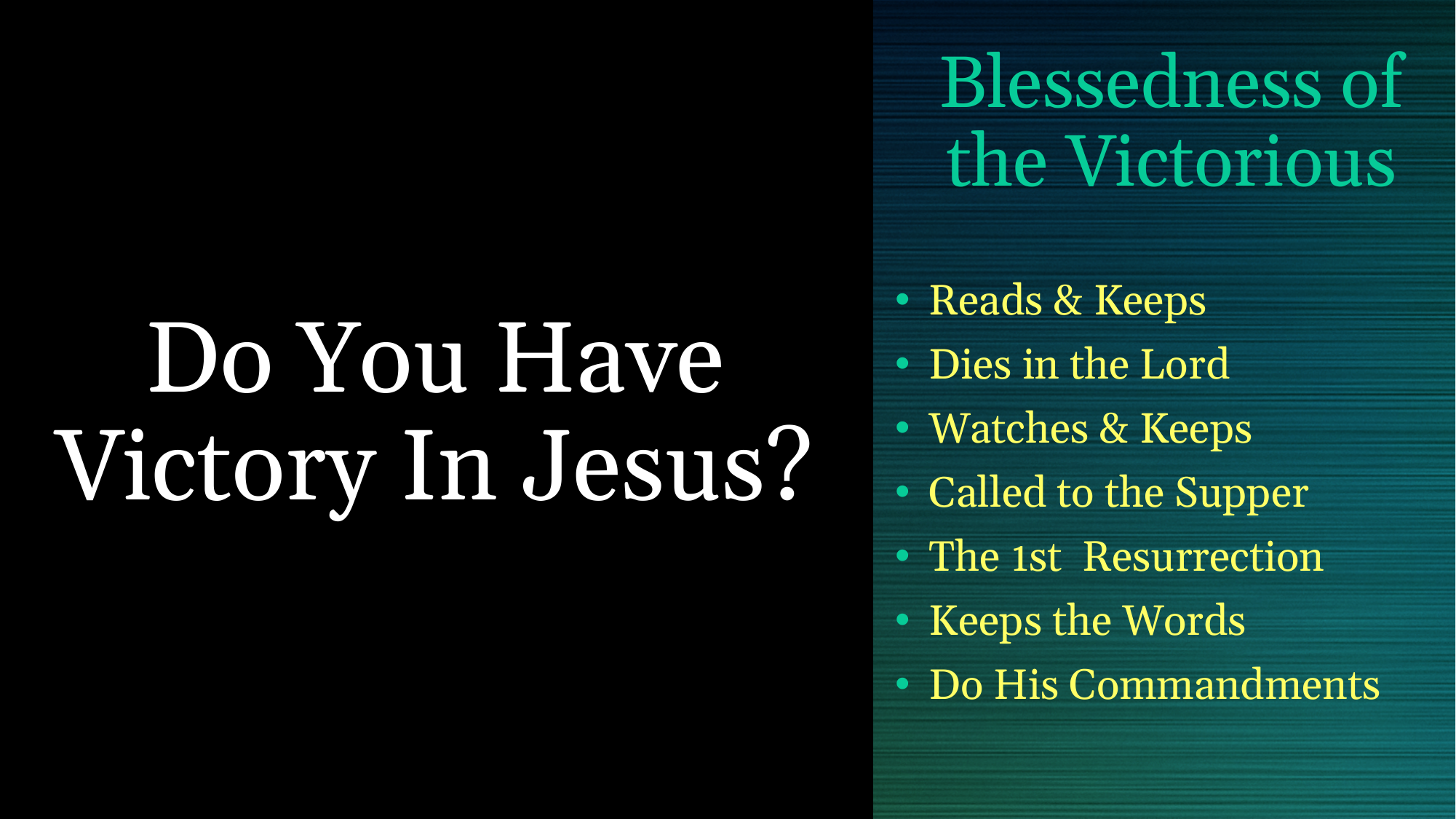

Do You Have Victory In Jesus?
# Blessedness of the Victorious
Reads & Keeps
Dies in the Lord
Watches & Keeps
Called to the Supper
The 1st  Resurrection
Keeps the Words
Do His Commandments